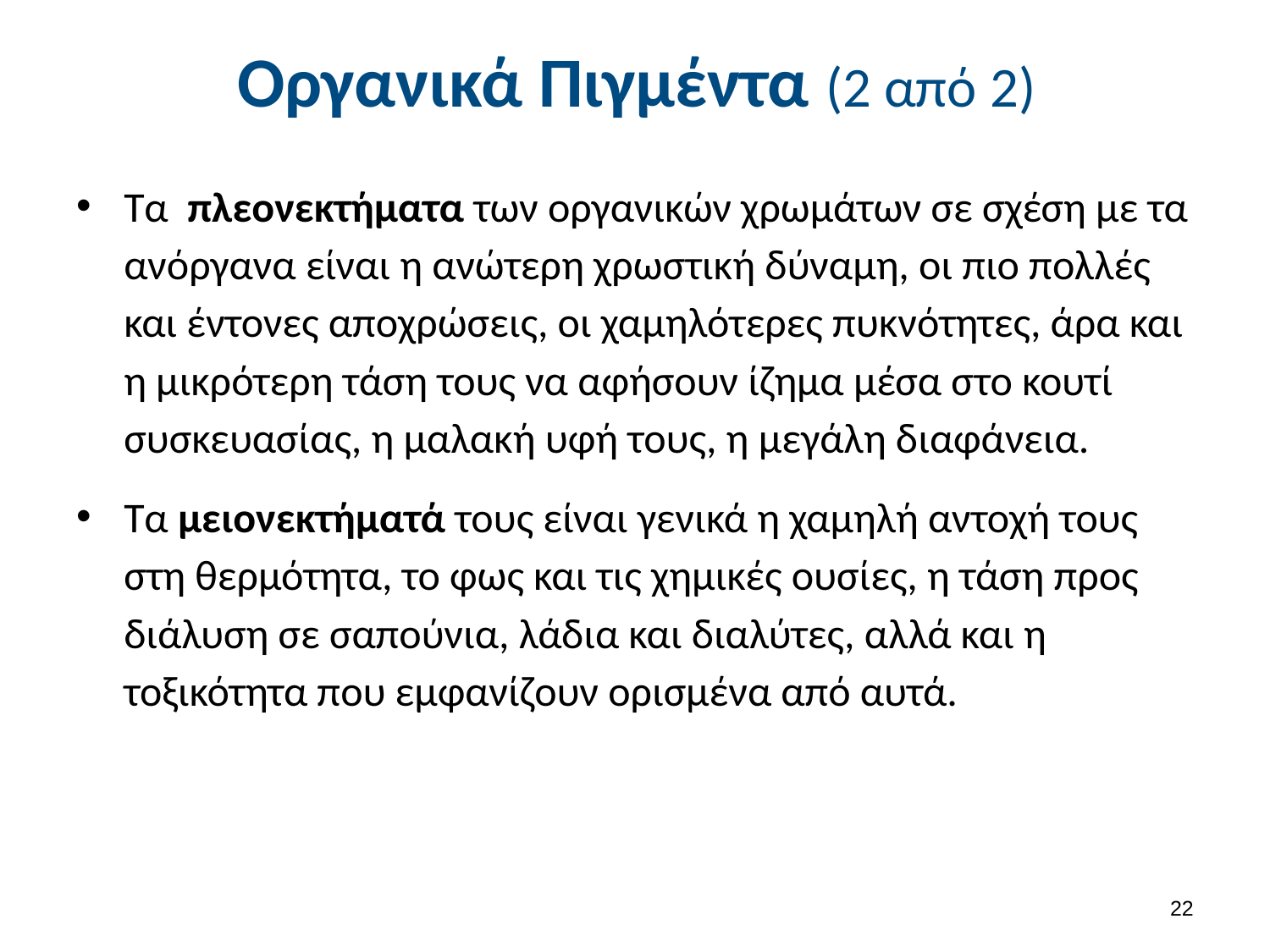

# Οργανικά Πιγμέντα (2 από 2)
Τα  πλεονεκτήματα των οργανικών χρωμάτων σε σχέση με τα ανόργανα είναι η ανώτερη χρωστική δύναμη, οι πιο πολλές και έντονες αποχρώσεις, οι χαμηλότερες πυκνότητες, άρα και η μικρότερη τάση τους να αφήσουν ίζημα μέσα στο κουτί συσκευασίας, η μαλακή υφή τους, η μεγάλη διαφάνεια.
Τα μειονεκτήματά τους είναι γενικά η χαμηλή αντοχή τους στη θερμότητα, το φως και τις χημικές ουσίες, η τάση προς διάλυση σε σαπούνια, λάδια και διαλύτες, αλλά και η τοξικότητα που εμφανίζουν ορισμένα από αυτά.
22